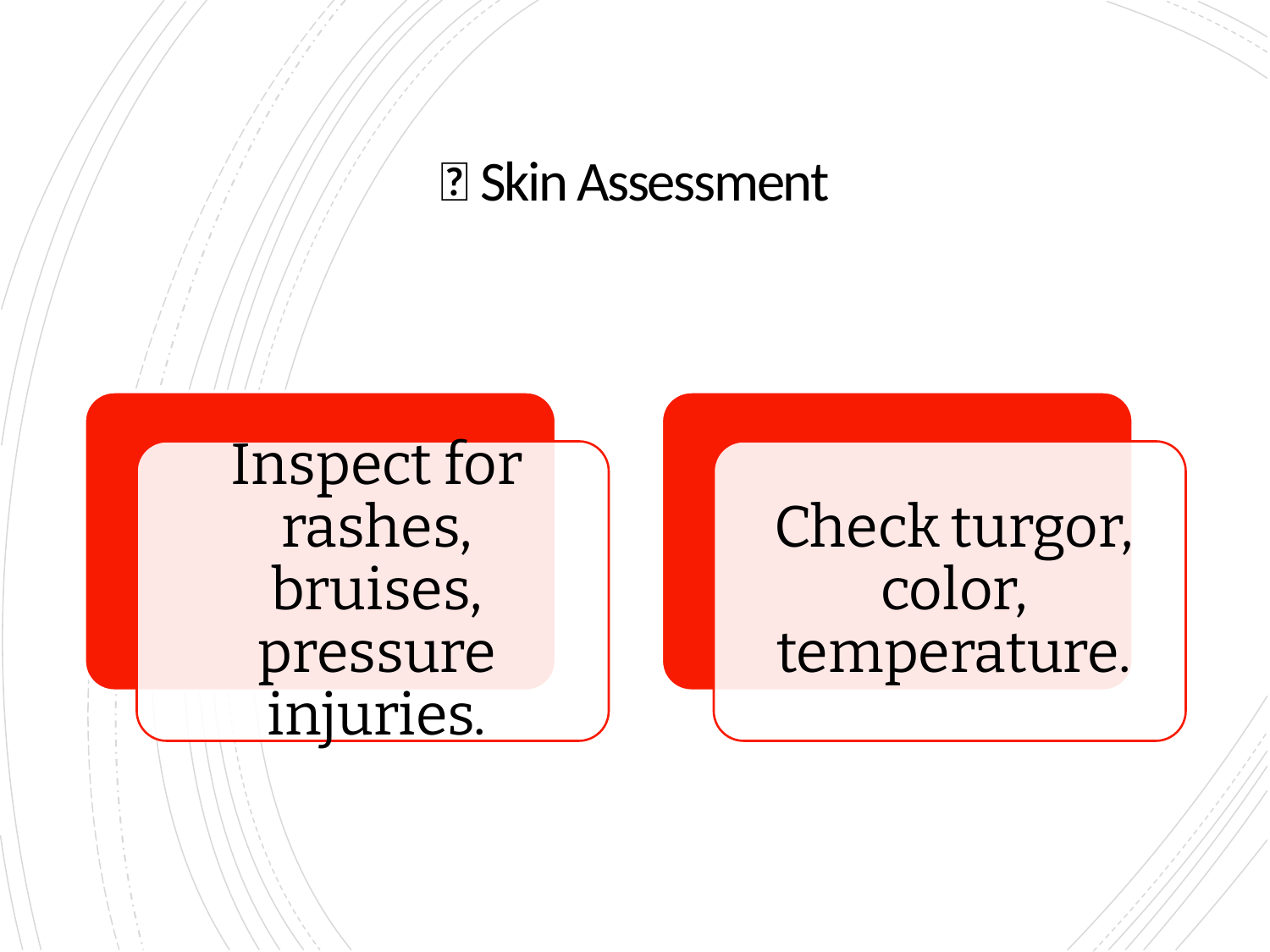

# 🧴 Skin Assessment
Inspect for rashes, bruises, pressure injuries.
Check turgor, color, temperature.